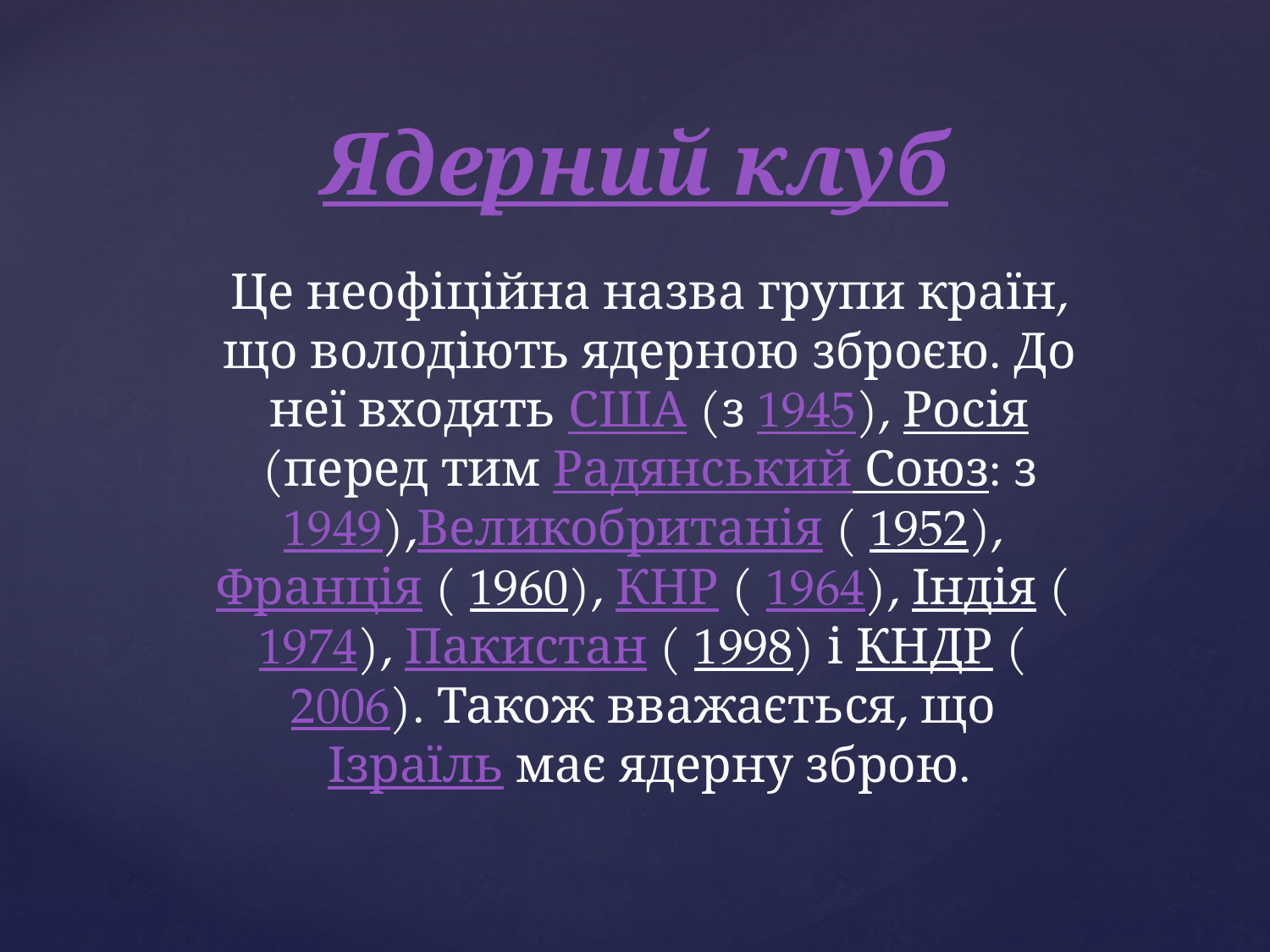

# Ядерний клуб
Це неофіційна назва групи країн, що володіють ядерною зброєю. До неї входять США (з 1945), Росія (перед тим Радянський Союз: з 1949),Великобританія ( 1952), Франція ( 1960), КНР ( 1964), Індія ( 1974), Пакистан ( 1998) і КНДР ( 2006). Також вважається, що Ізраїль має ядерну зброю.